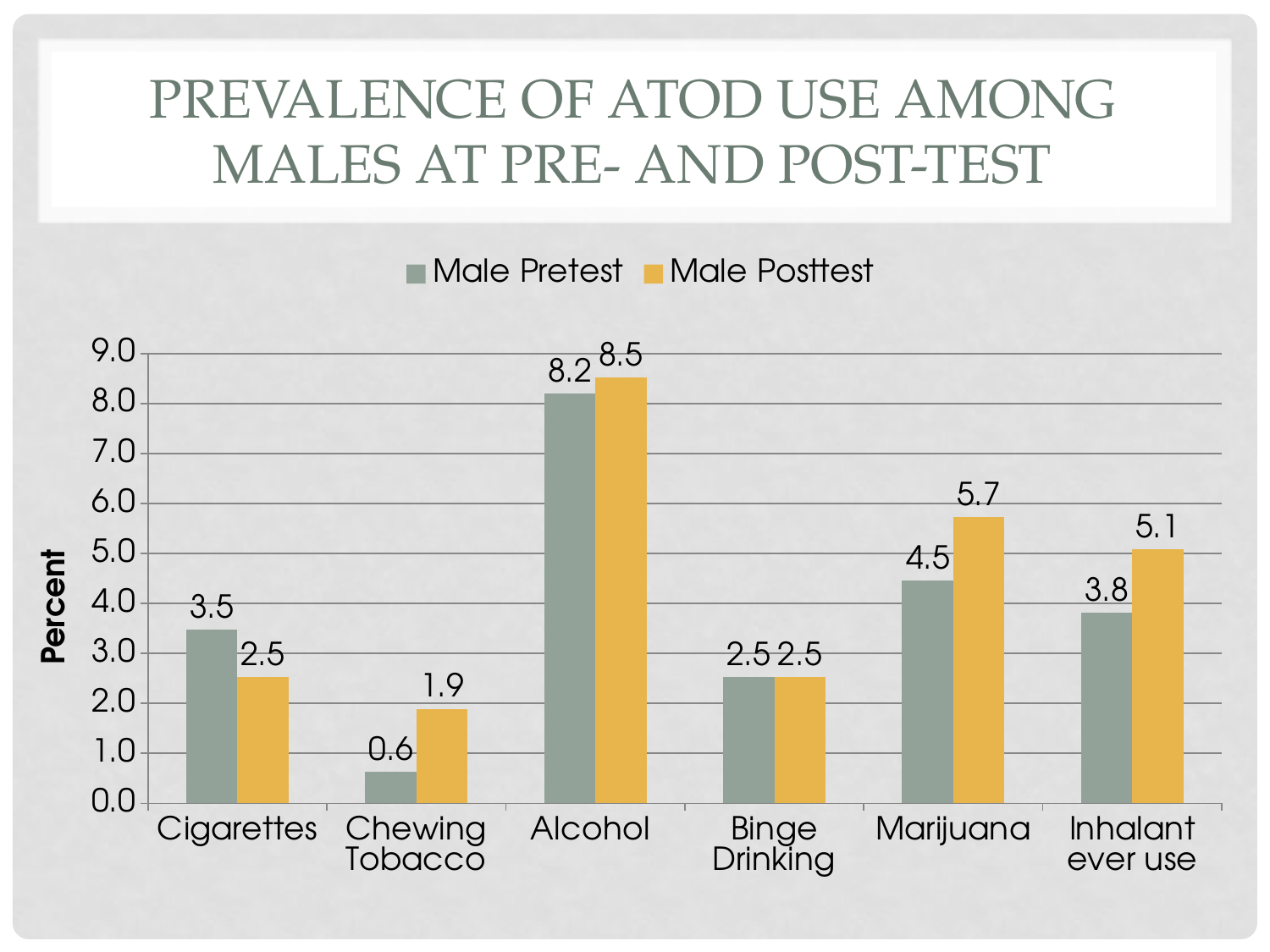

# Prevalence of ATOD Use among Males at pre- and post-test

### Chart

| Category | Male Pretest | Male Posttest |
|---|---|---|
| Cigarettes | 3.47 | 2.52 |
| Chewing Tobacco | 0.63 | 1.89 |
| Alcohol  | 8.2 | 8.52 |
| Binge Drinking | 2.53 | 2.53 |
| Marijuana | 4.46 | 5.73 |
| Inhalant ever use | 3.81 | 5.08 |